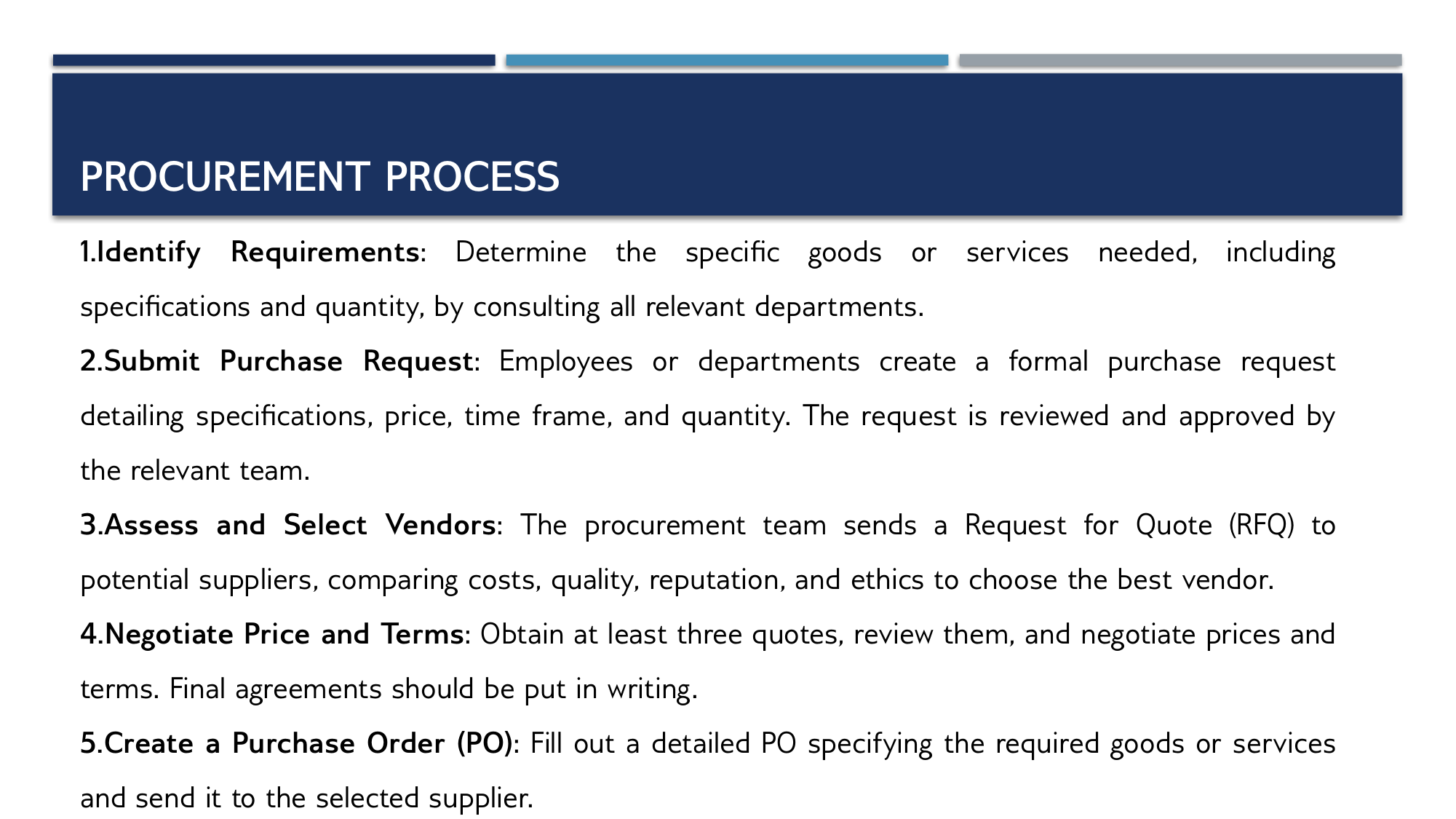

# Procurement Process
Identify Requirements: Determine the specific goods or services needed, including specifications and quantity, by consulting all relevant departments.
Submit Purchase Request: Employees or departments create a formal purchase request detailing specifications, price, time frame, and quantity. The request is reviewed and approved by the relevant team.
Assess and Select Vendors: The procurement team sends a Request for Quote (RFQ) to potential suppliers, comparing costs, quality, reputation, and ethics to choose the best vendor.
Negotiate Price and Terms: Obtain at least three quotes, review them, and negotiate prices and terms. Final agreements should be put in writing.
Create a Purchase Order (PO): Fill out a detailed PO specifying the required goods or services and send it to the selected supplier.